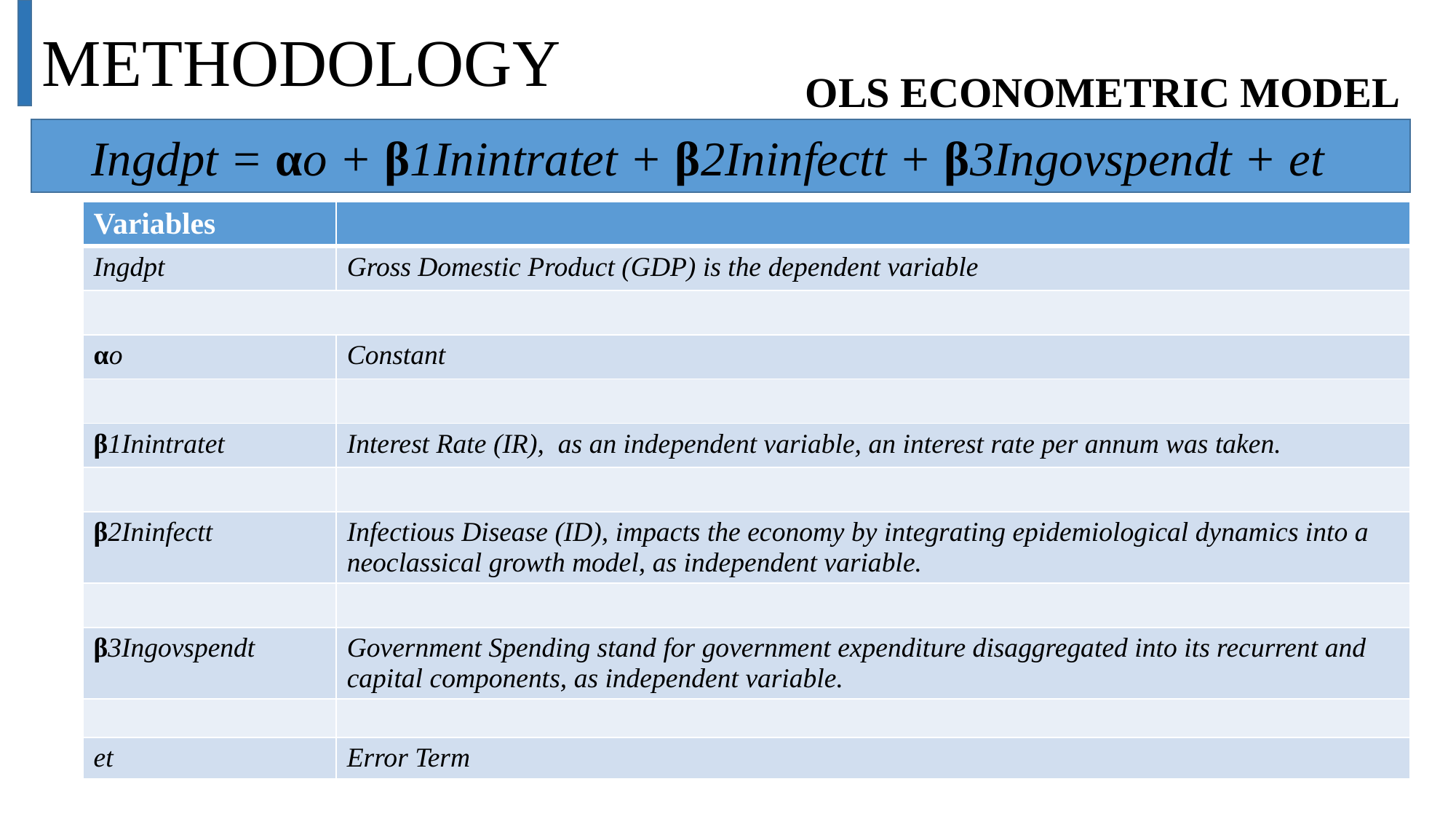

# METHODOLOGY
        OLS ECONOMETRIC MODEL
        Ingdpt = αo + β1Inintratet + β2Ininfectt + β3Ingovspendt + et
| Variables |  |
| --- | --- |
| Ingdpt | Gross Domestic Product (GDP) is the dependent variable |
|  |  |
| αo | Constant |
|  |  |
| β1Inintratet | Interest Rate (IR), as an independent variable, an interest rate per annum was taken. |
|  |  |
| β2Ininfectt | Infectious Disease (ID), impacts the economy by integrating epidemiological dynamics into a neoclassical growth model, as independent variable. |
|  |  |
| β3Ingovspendt | Government Spending stand for government expenditure disaggregated into its recurrent and capital components, as independent variable. |
|  |  |
| et | Error Term |